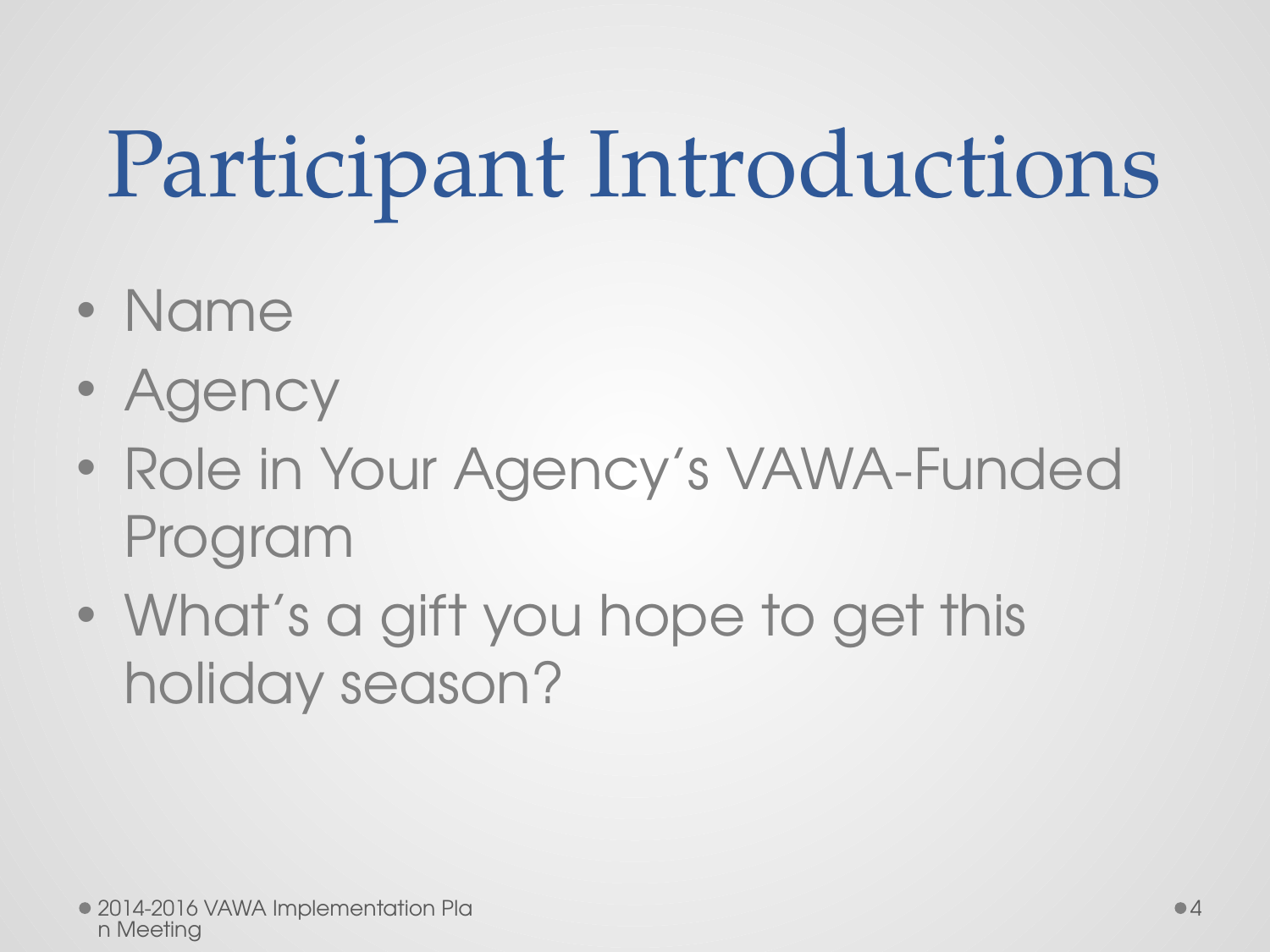

# Participant Introductions
Name
Agency
Role in Your Agency’s VAWA-Funded Program
What’s a gift you hope to get this holiday season?

2014-2016 VAWA Implementation Plan Meeting
4